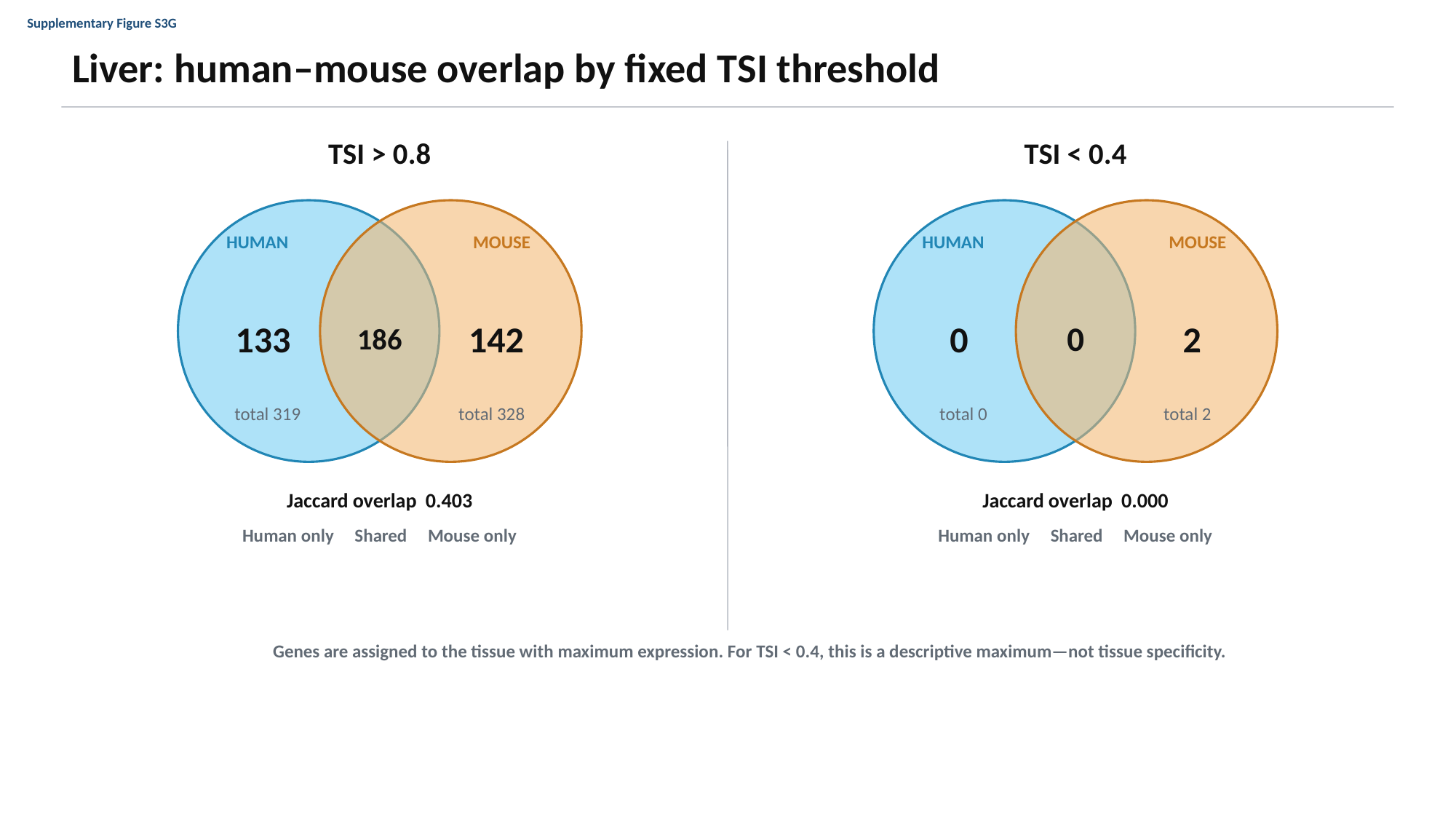

Supplementary Figure S3G
Liver: human–mouse overlap by fixed TSI threshold

TSI > 0.8
TSI < 0.4

HUMAN
MOUSE
HUMAN
MOUSE
133
186
142
0
0
2
total 319
total 328
total 0
total 2
Jaccard overlap  0.403
Jaccard overlap  0.000
Human only     Shared     Mouse only
Human only     Shared     Mouse only
Genes are assigned to the tissue with maximum expression. For TSI < 0.4, this is a descriptive maximum—not tissue specificity.